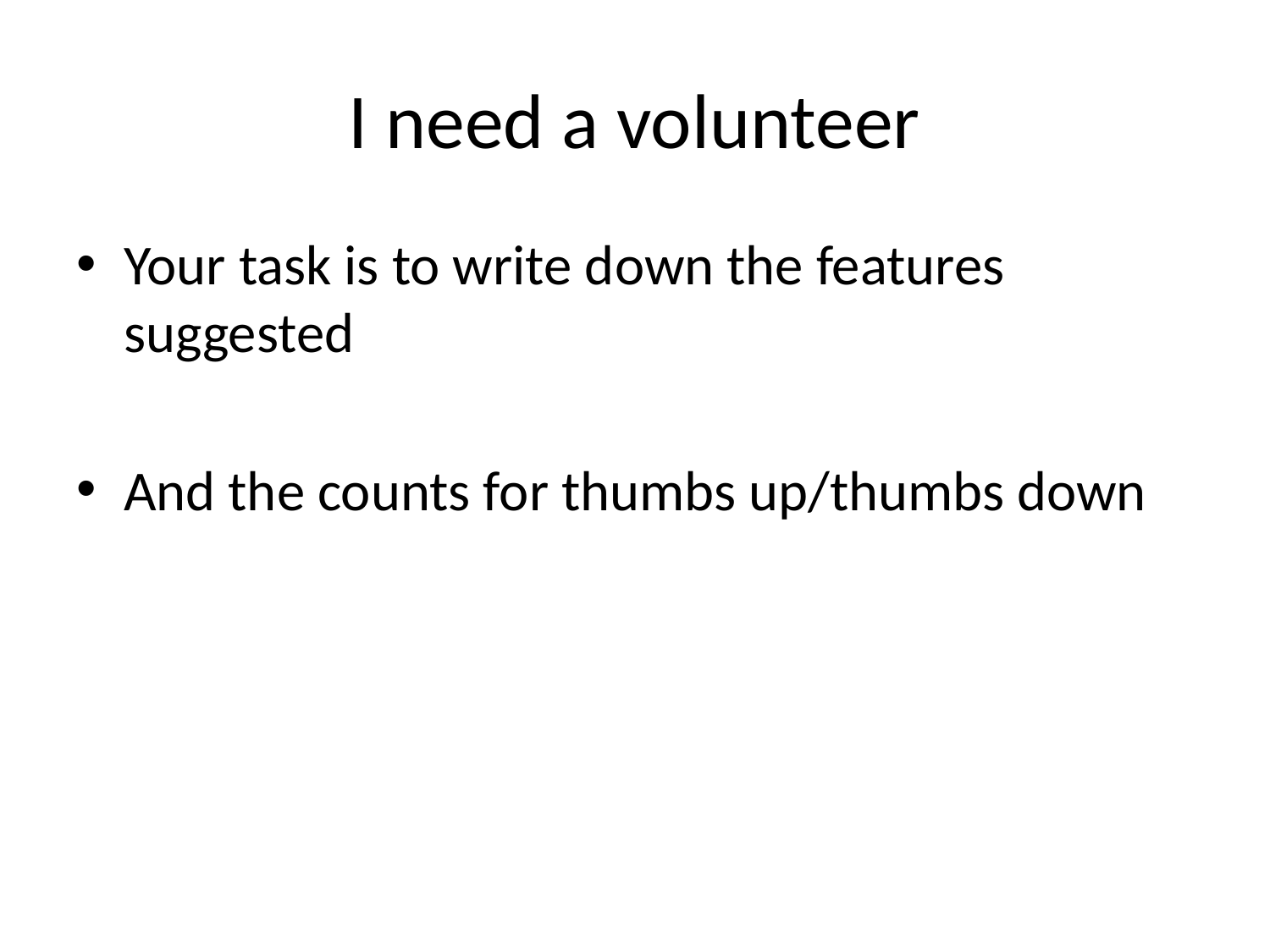

# I need a volunteer
Your task is to write down the features suggested

And the counts for thumbs up/thumbs down